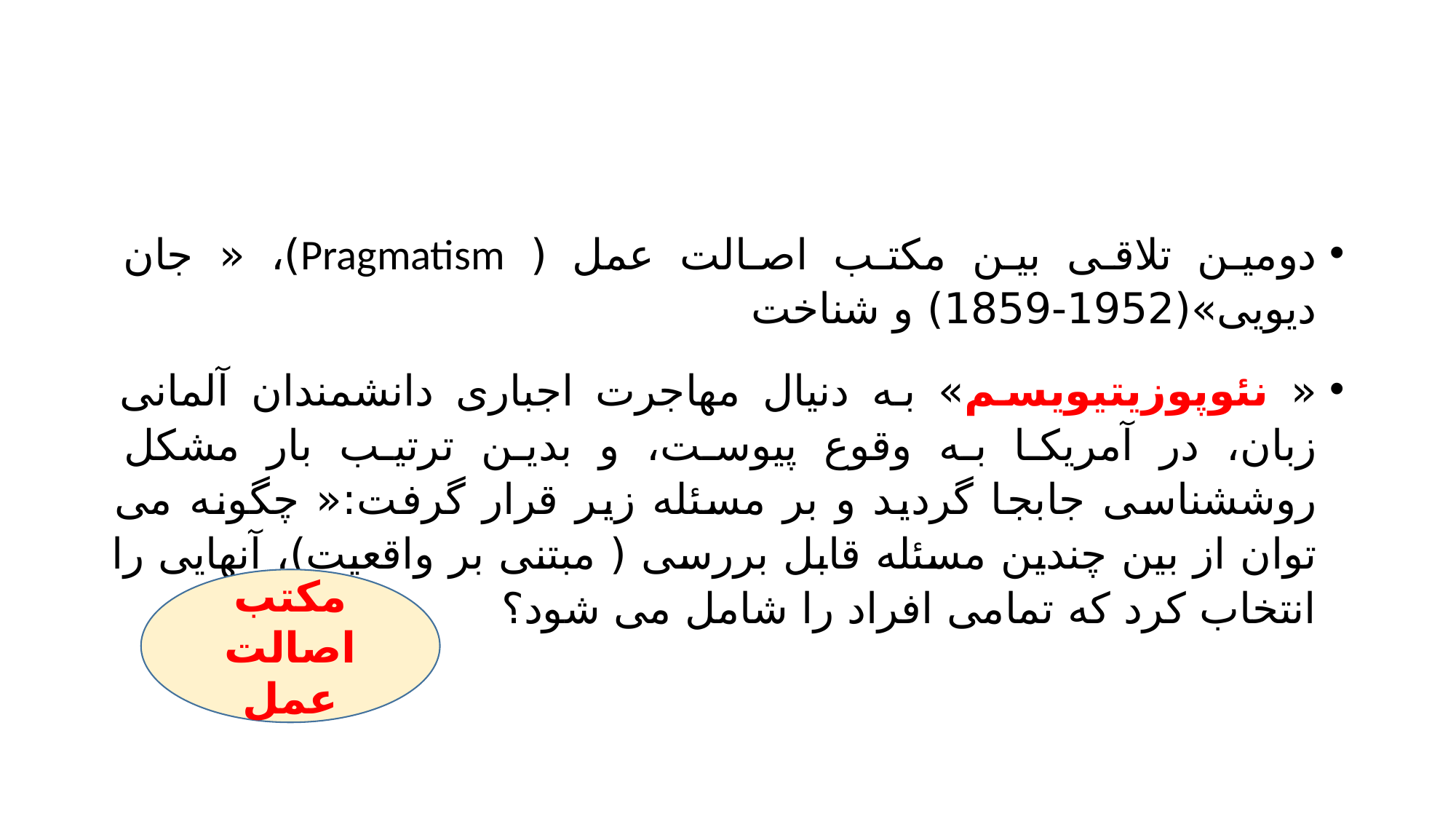

#
دومین تلاقی بین مکتب اصالت عمل ( Pragmatism)، « جان دیویی»(1952-1859) و شناخت
« نئوپوزیتیویسم» به دنیال مهاجرت اجباری دانشمندان آلمانی زبان، در آمریکا به وقوع پیوست، و بدین ترتیب بار مشکل روششناسی جابجا گردید و بر مسئله زیر قرار گرفت:« چگونه می توان از بین چندین مسئله قابل بررسی ( مبتنی بر واقعیت)، آنهایی را انتخاب کرد که تمامی افراد را شامل می شود؟

مکتب اصالت عمل